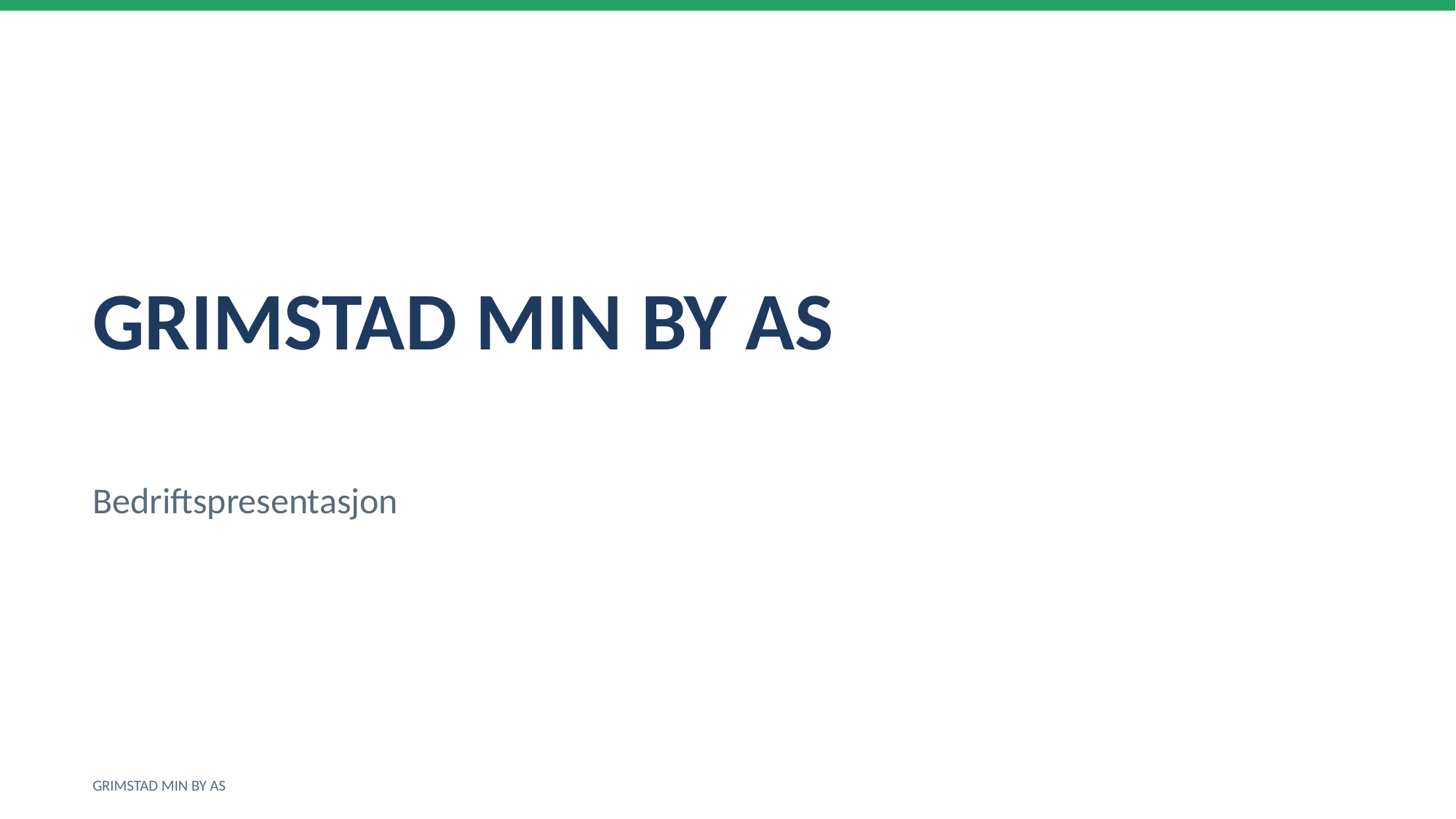

GRIMSTAD MIN BY AS
Bedriftspresentasjon
GRIMSTAD MIN BY AS